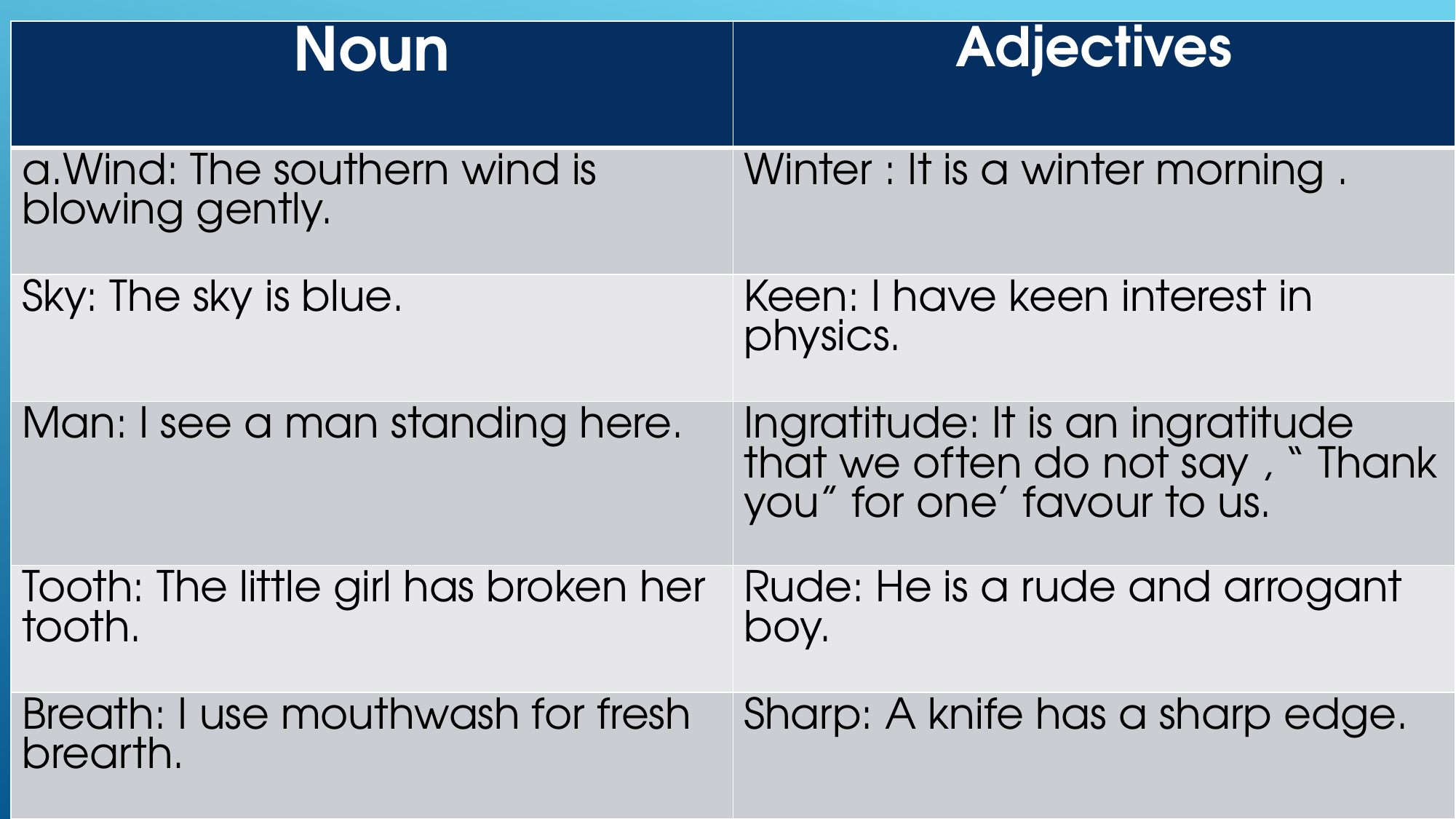

| Noun | Adjectives |
| --- | --- |
| a.Wind: The southern wind is blowing gently. | Winter : It is a winter morning . |
| Sky: The sky is blue. | Keen: I have keen interest in physics. |
| Man: I see a man standing here. | Ingratitude: It is an ingratitude that we often do not say , “ Thank you” for one’ favour to us. |
| Tooth: The little girl has broken her tooth. | Rude: He is a rude and arrogant boy. |
| Breath: I use mouthwash for fresh brearth. | Sharp: A knife has a sharp edge. |
Evaluation
Find 5 noun words and 5 adjectival words from the poem and make sentences with them.